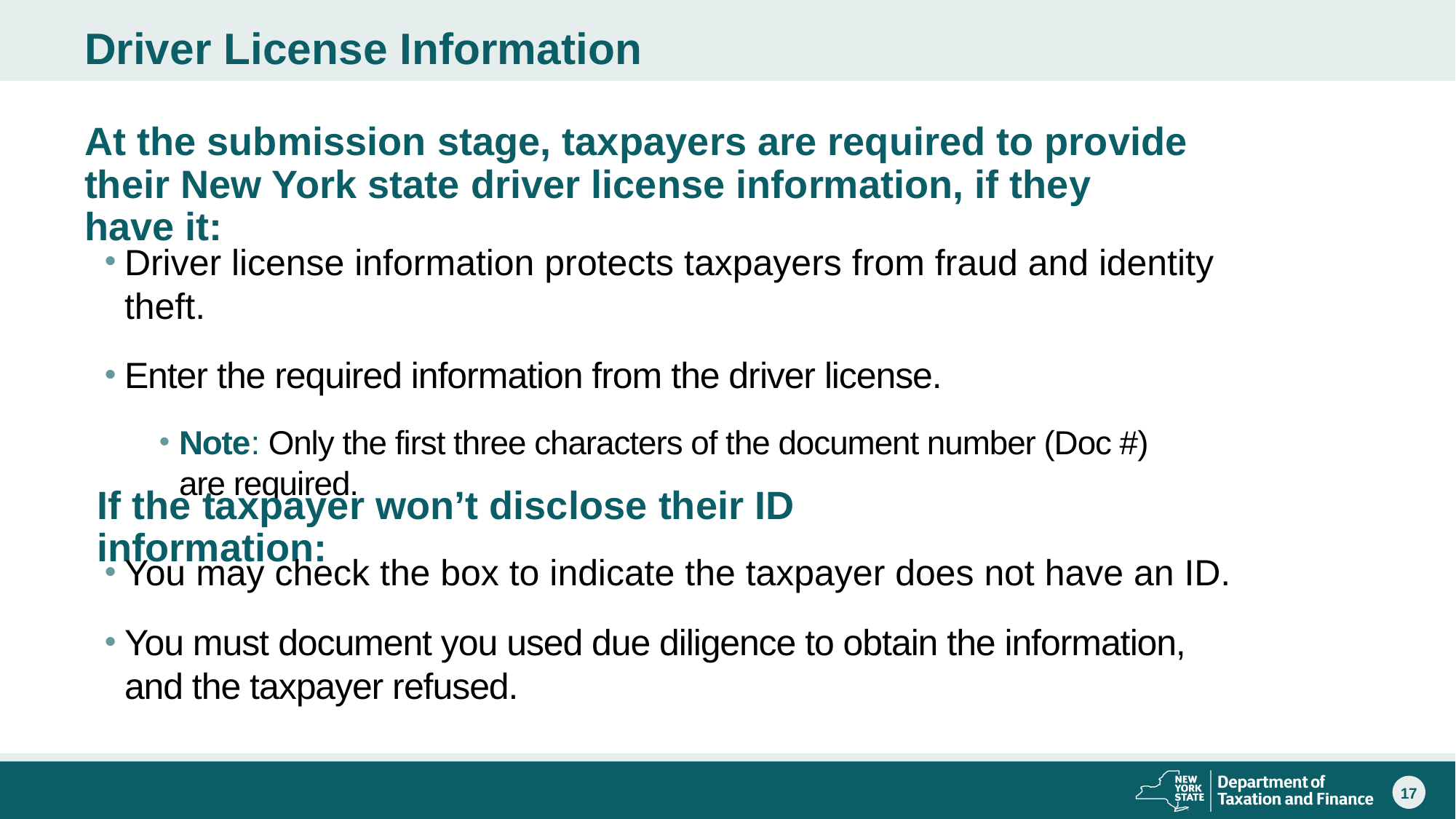

# Driver License Information
At the submission stage, taxpayers are required to provide their New York state driver license information, if they have it:
Driver license information protects taxpayers from fraud and identity theft.
Enter the required information from the driver license.
Note: Only the first three characters of the document number (Doc #)
are required.

If the taxpayer won’t disclose their ID information:
You may check the box to indicate the taxpayer does not have an ID.
You must document you used due diligence to obtain the information,
and the taxpayer refused.